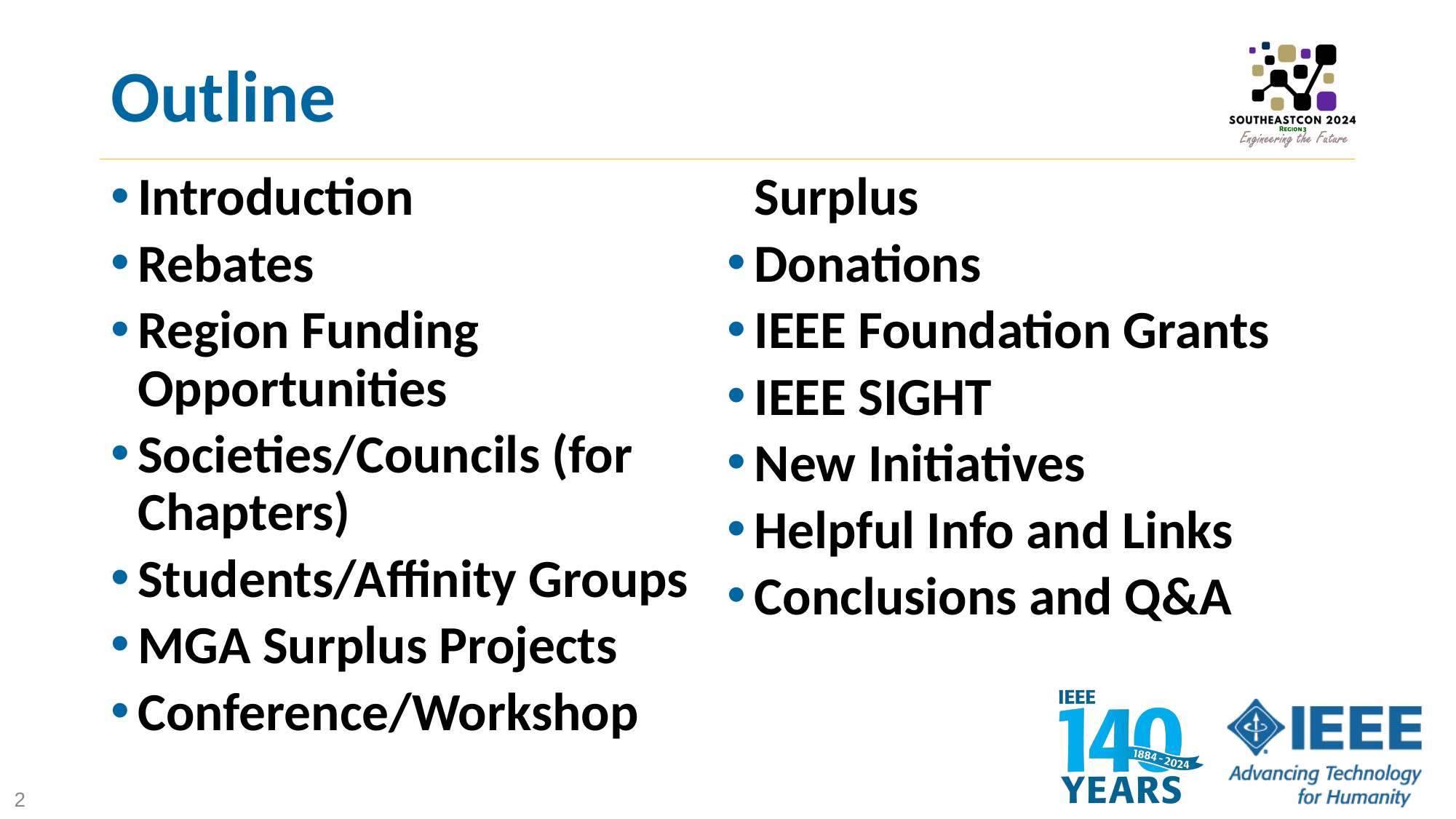

# Outline
Introduction
Rebates
Region Funding Opportunities
Societies/Councils (for Chapters)
Students/Affinity Groups
MGA Surplus Projects
Conference/Workshop Surplus
Donations
IEEE Foundation Grants
IEEE SIGHT
New Initiatives
Helpful Info and Links
Conclusions and Q&A

2